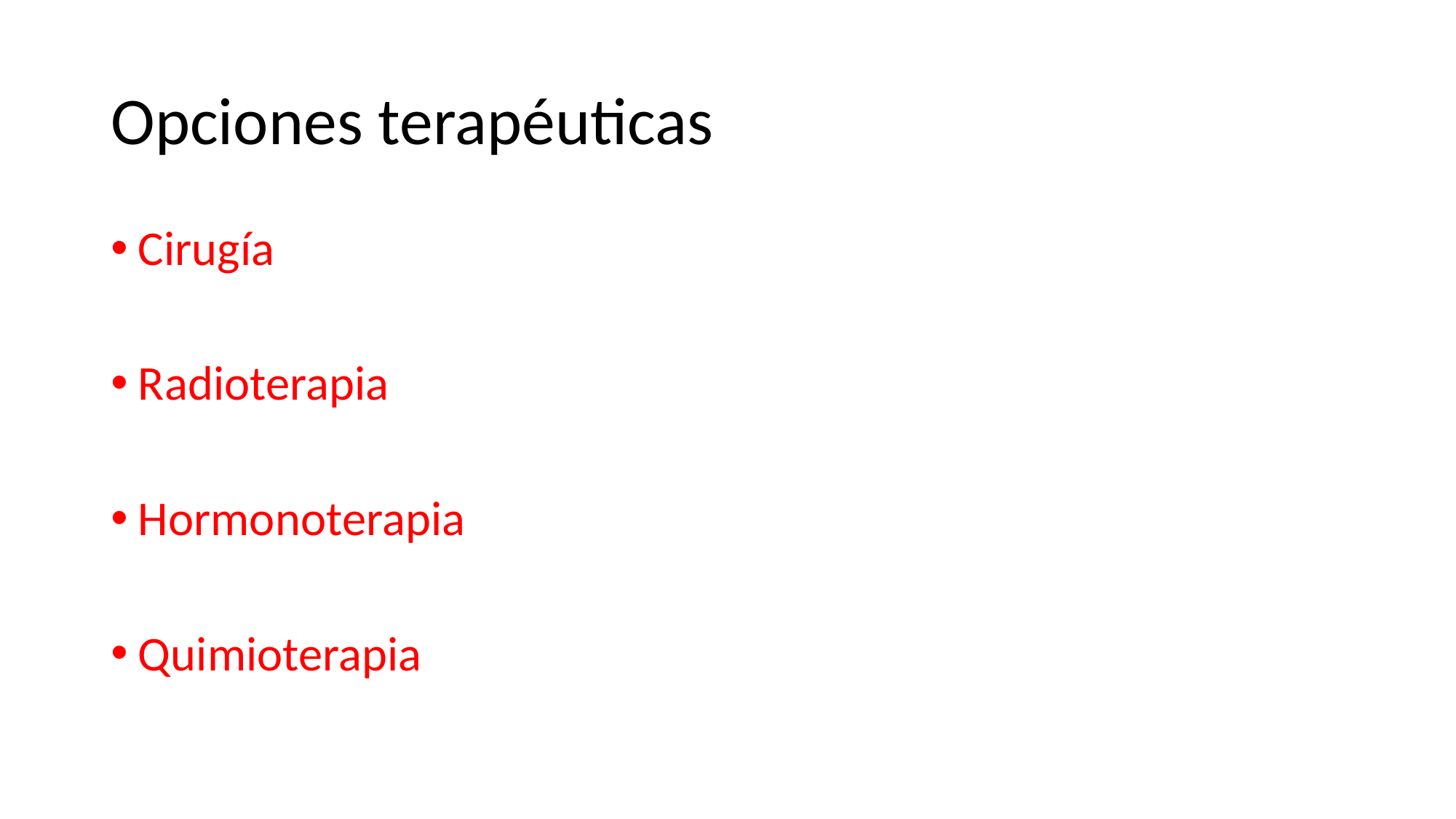

# Opciones terapéuticas
Cirugía

Radioterapia

Hormonoterapia

Quimioterapia